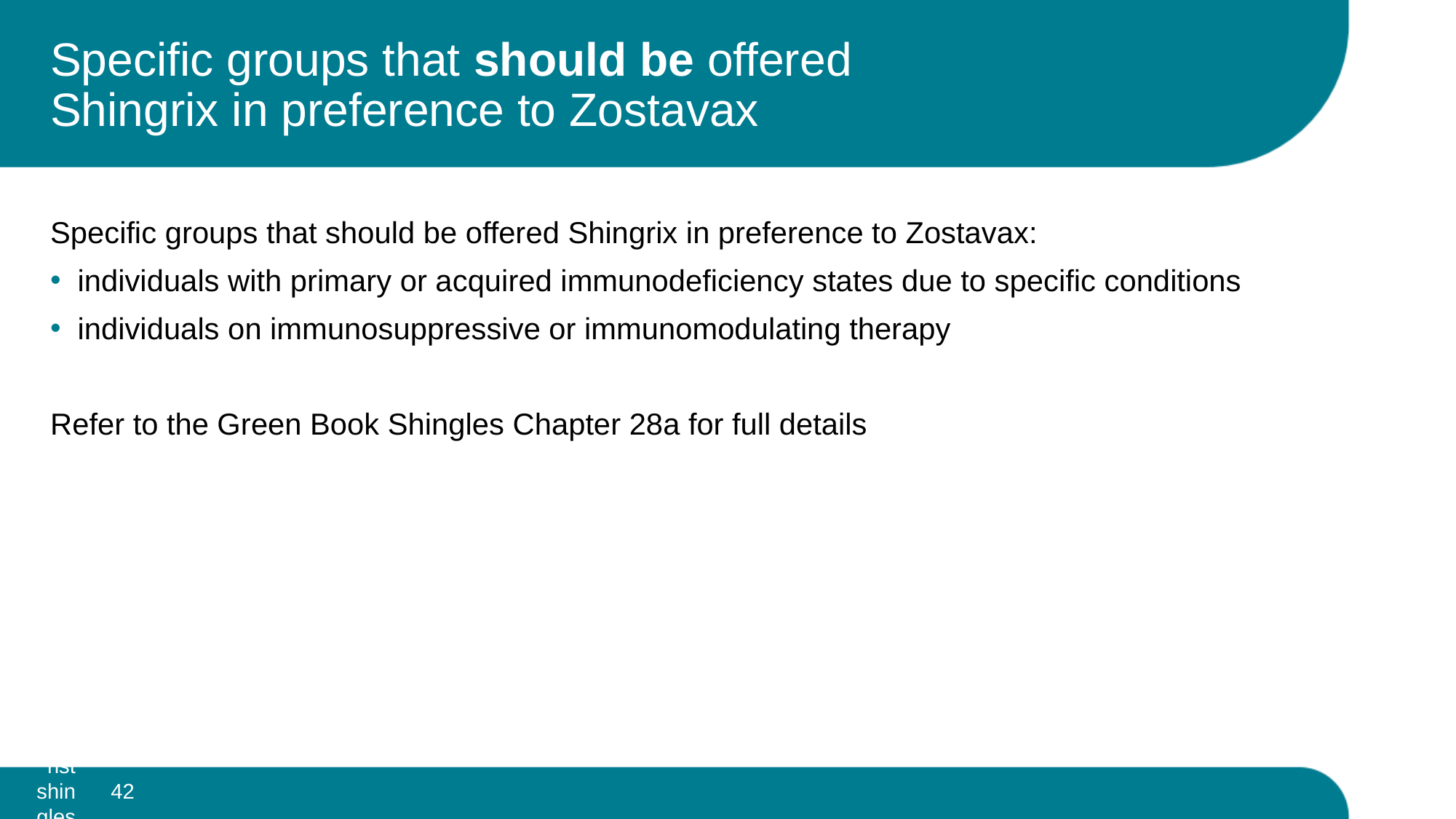

# Specific groups that should be offered Shingrix in preference to Zostavax
Specific groups that should be offered Shingrix in preference to Zostavax:
individuals with primary or acquired immunodeficiency states due to specific conditions
individuals on immunosuppressive or immunomodulating therapy

Refer to the Green Book Shingles Chapter 28a for full details

42

Vaccination against shingles (Herpes Zoster)